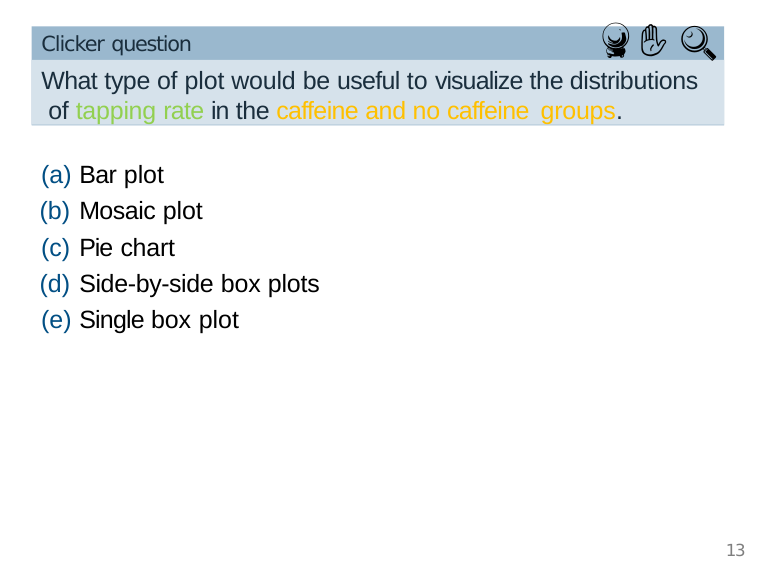

🔮 ✋
🔍
# Clicker question
What type of plot would be useful to visualize the distributions  of tapping rate in the caffeine and no caffeine groups.
Bar plot
Mosaic plot
Pie chart
Side-by-side box plots
Single box plot
13